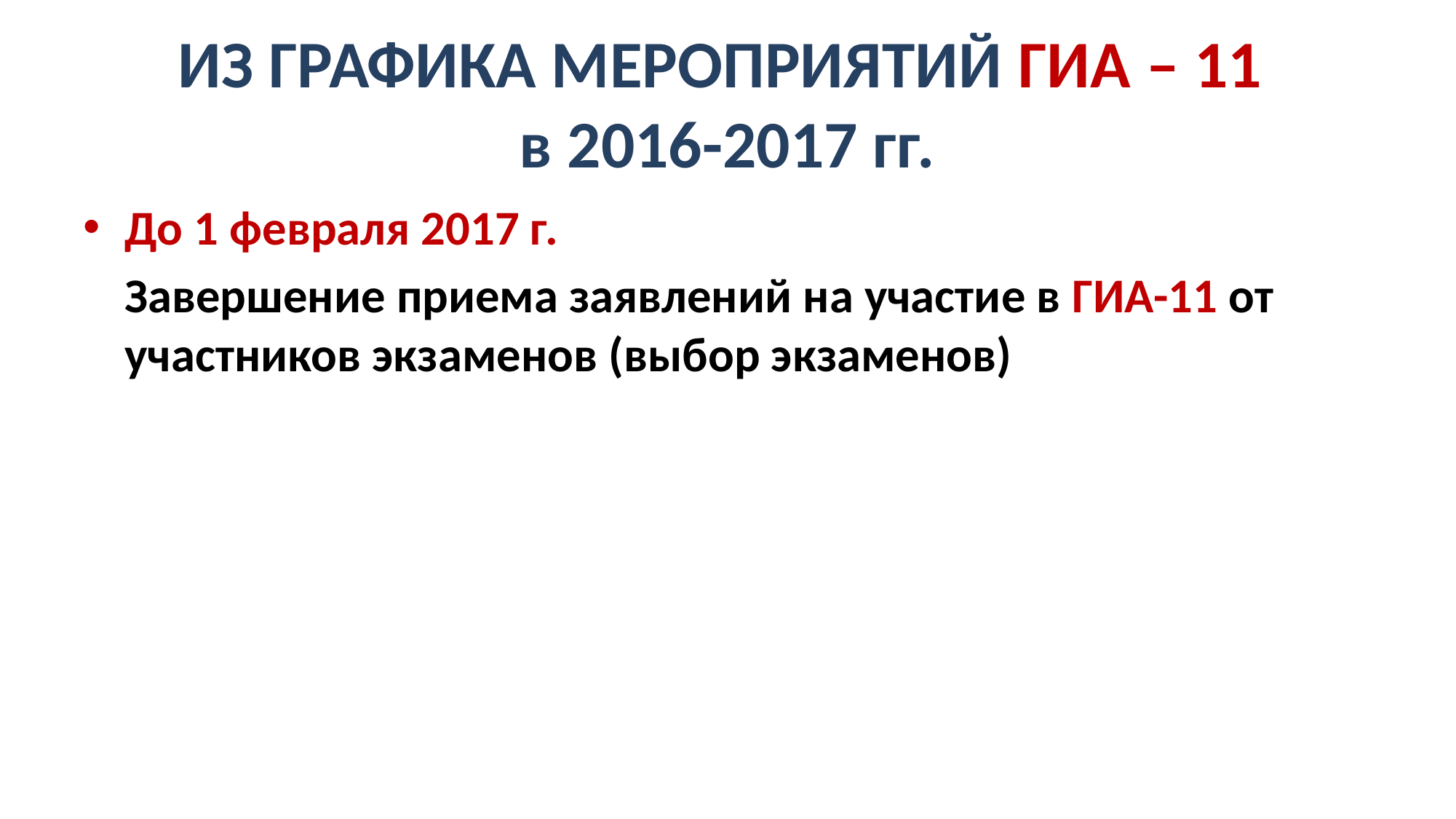

# ИЗ ГРАФИКА МЕРОПРИЯТИЙ ГИА – 11 в 2016-2017 гг.
До 1 февраля 2017 г.
	Завершение приема заявлений на участие в ГИА-11 от участников экзаменов (выбор экзаменов)